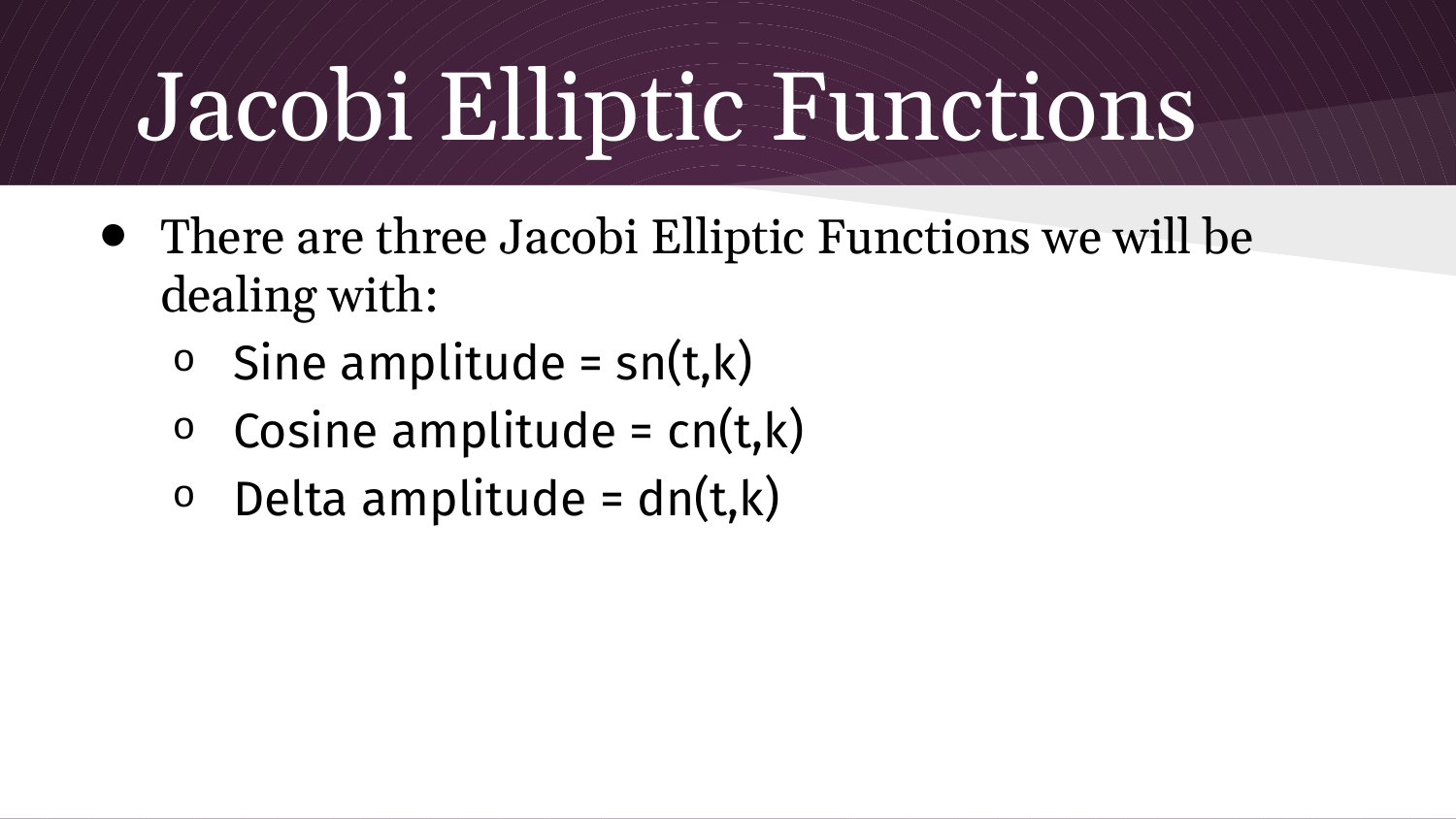

# Jacobi Elliptic Functions
There are three Jacobi Elliptic Functions we will be dealing with:
Sine amplitude = sn(t,k)
Cosine amplitude = cn(t,k)
Delta amplitude = dn(t,k)